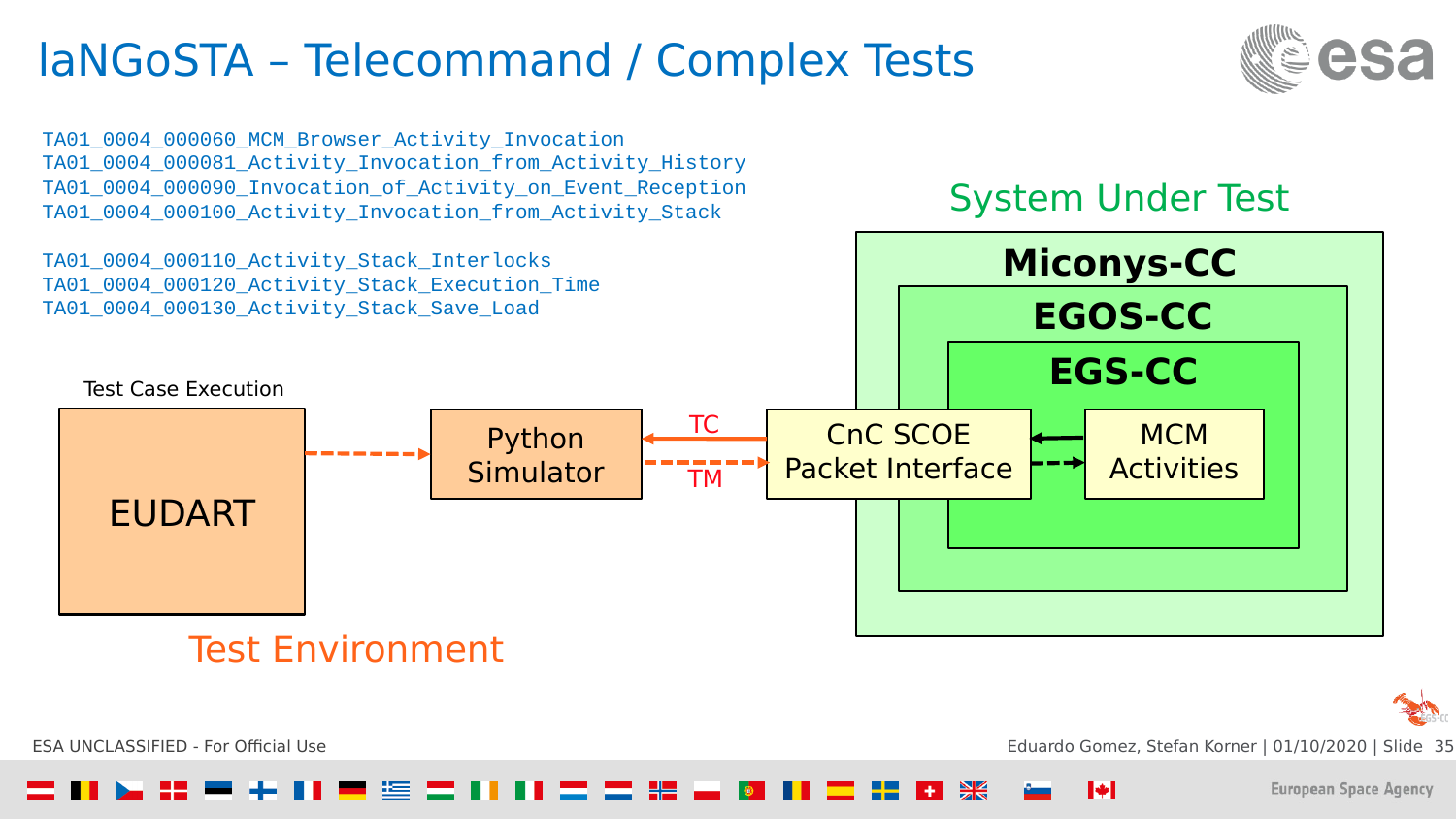

# laNGoSTA – Telecommand / Complex Tests
TA01_0004_000060_MCM_Browser_Activity_Invocation
TA01_0004_000081_Activity_Invocation_from_Activity_History
TA01_0004_000090_Invocation_of_Activity_on_Event_Reception
TA01_0004_000100_Activity_Invocation_from_Activity_Stack

TA01_0004_000110_Activity_Stack_Interlocks
TA01_0004_000120_Activity_Stack_Execution_Time
TA01_0004_000130_Activity_Stack_Save_Load

System Under Test
Miconys-CC
EGOS-CC
EGS-CC
Test Case Execution
EUDART
TC
Python
Simulator
CnC SCOE
Packet Interface
MCM
Activities
TM
Test Environment